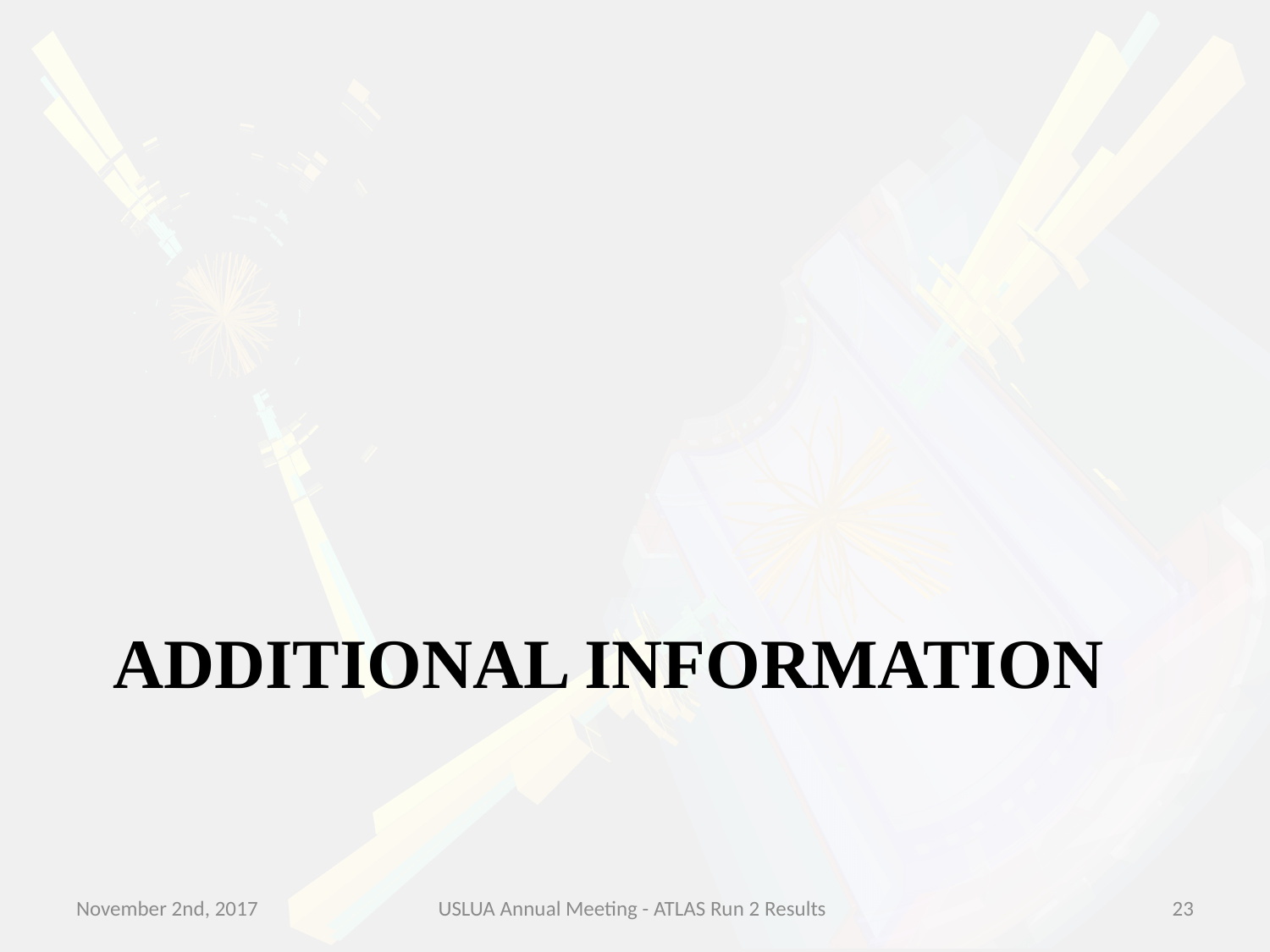

# Additional information
November 2nd, 2017
USLUA Annual Meeting - ATLAS Run 2 Results
23